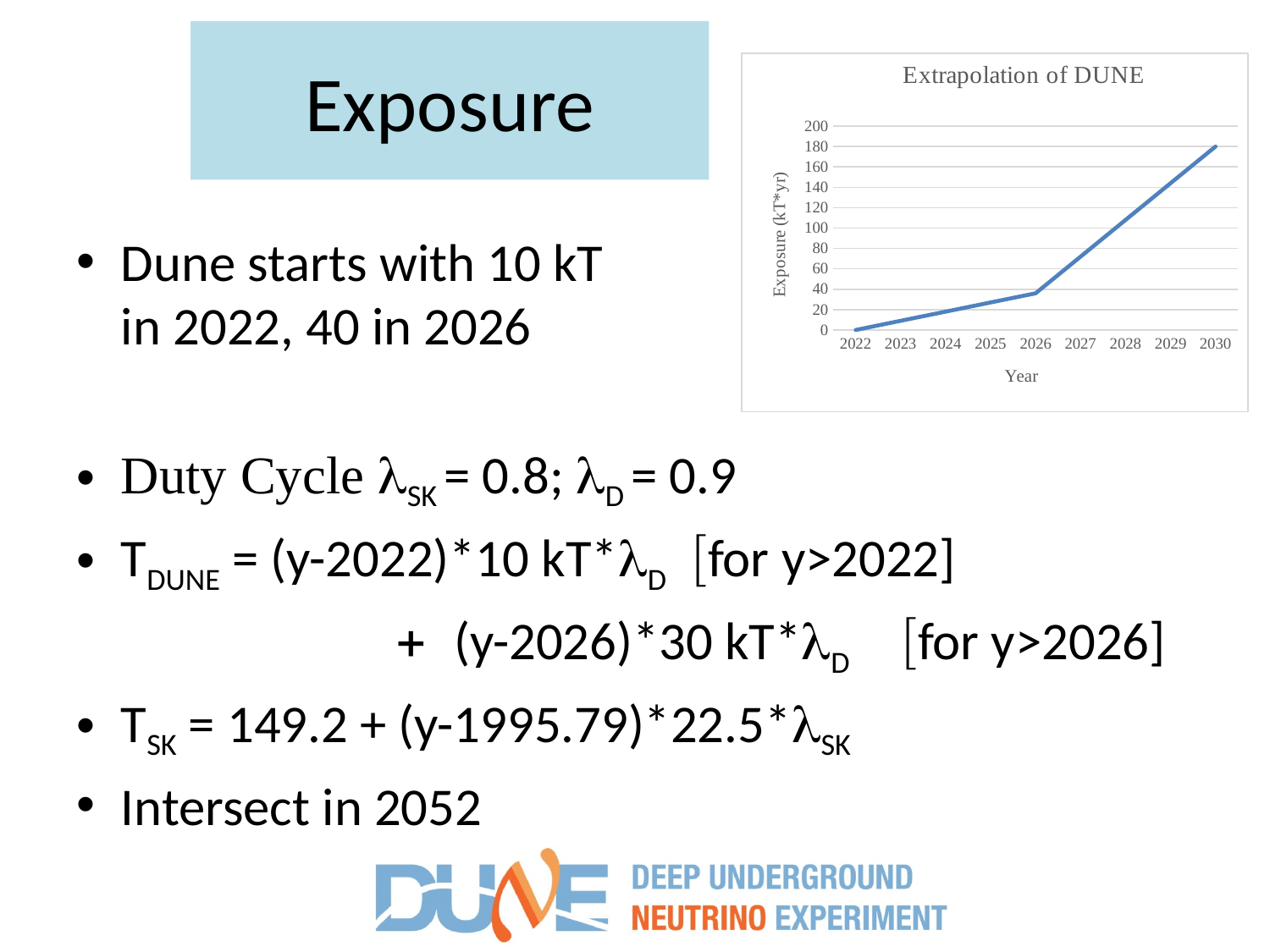

# Exposure

### Chart: Extrapolation of DUNE

| Category |  |
|---|---|
| 2022 | 0.0 |
| 2023 | 9.0 |
| 2024 | 18.0 |
| 2025 | 27.0 |
| 2026 | 36.0 |
| 2027 | 72.0 |
| 2028 | 108.0 |
| 2029 | 144.0 |
| 2030 | 180.0 |
Dune starts with 10 kT                                               in 2022, 40 in 2026

Duty Cycle λSK = 0.8; λD = 0.9
TDUNE = (y-2022)*10 kT*λD [for y>2022]
            + (y-2026)*30 kT*λD  [for y>2026]
TSK = 149.2 + (y-1995.79)*22.5*λSK
Intersect in 2052